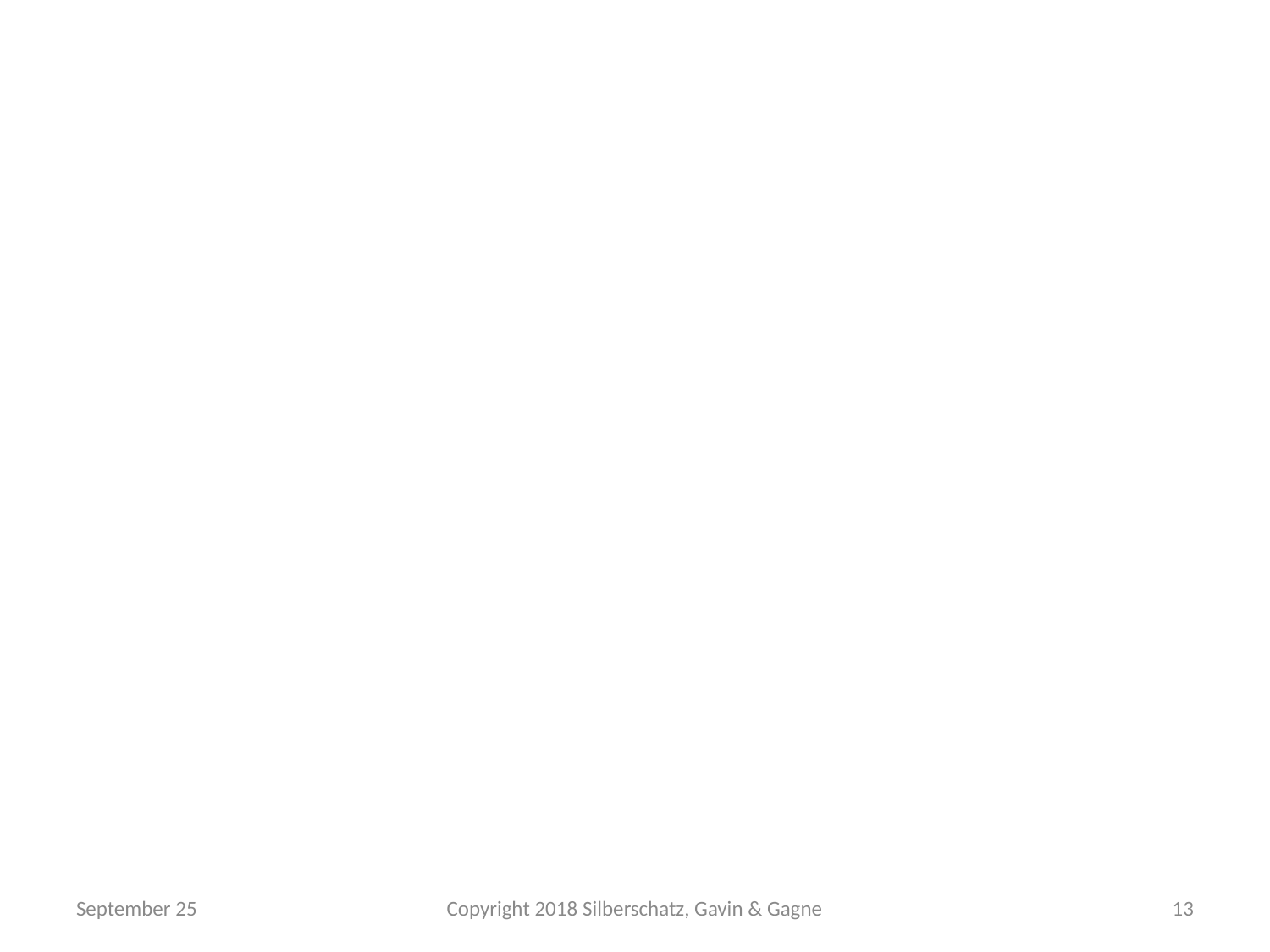

#

September 25
Copyright 2018 Silberschatz, Gavin & Gagne
13